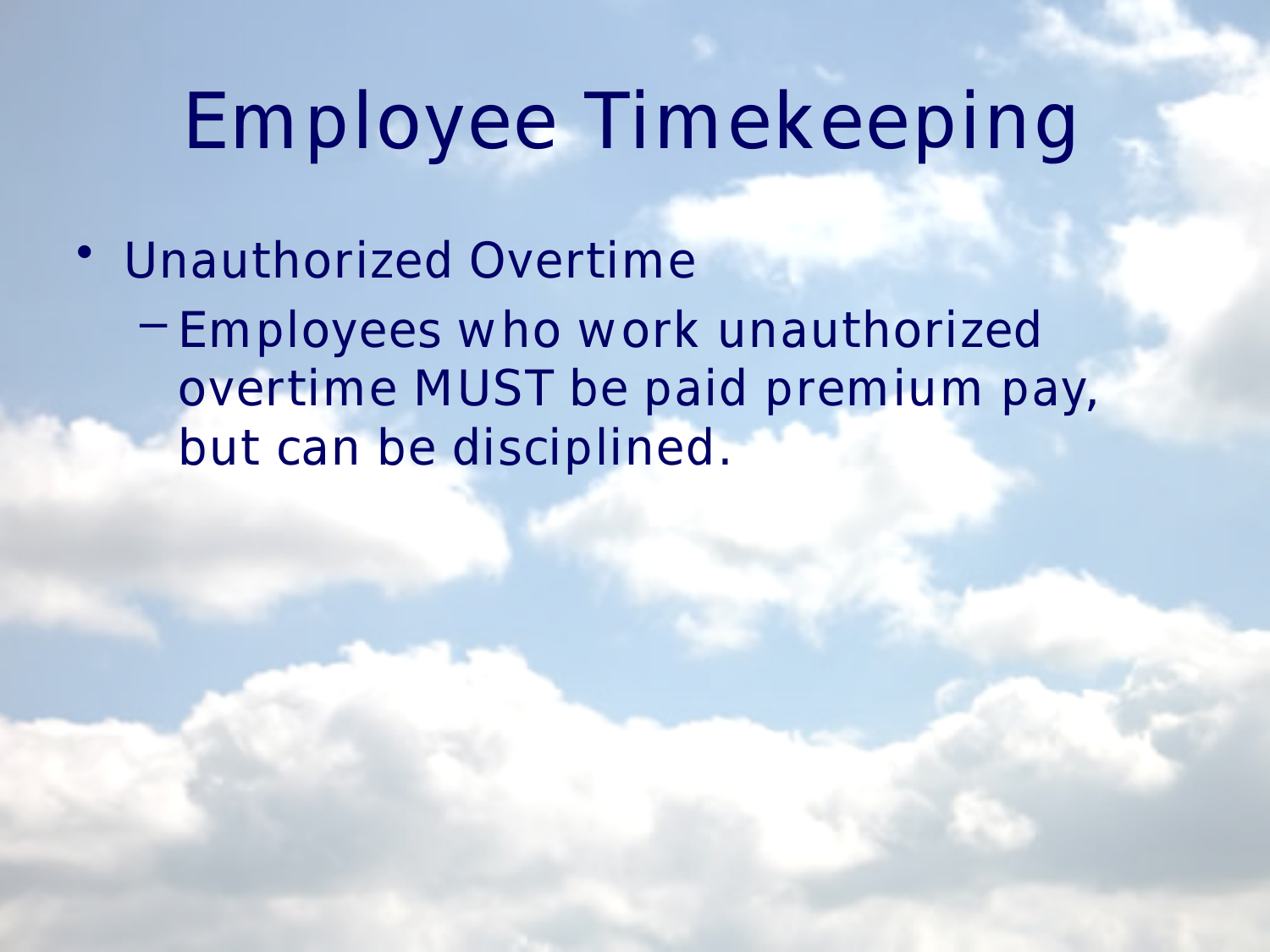

# Employee Timekeeping
Unauthorized Overtime
Employees who work unauthorized overtime MUST be paid premium pay, but can be disciplined.